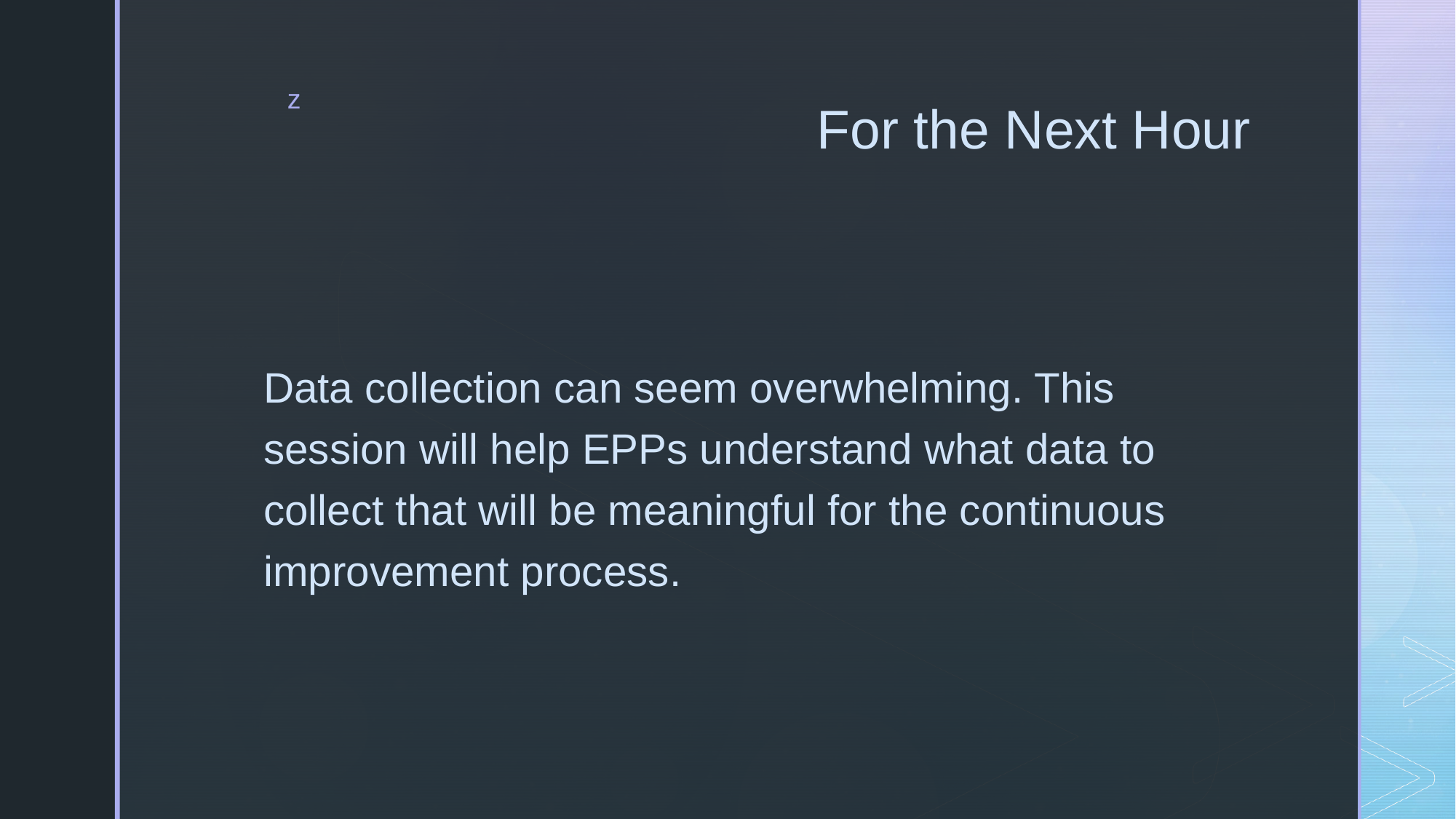

# For the Next Hour
Data collection can seem overwhelming. This session will help EPPs understand what data to collect that will be meaningful for the continuous improvement process.